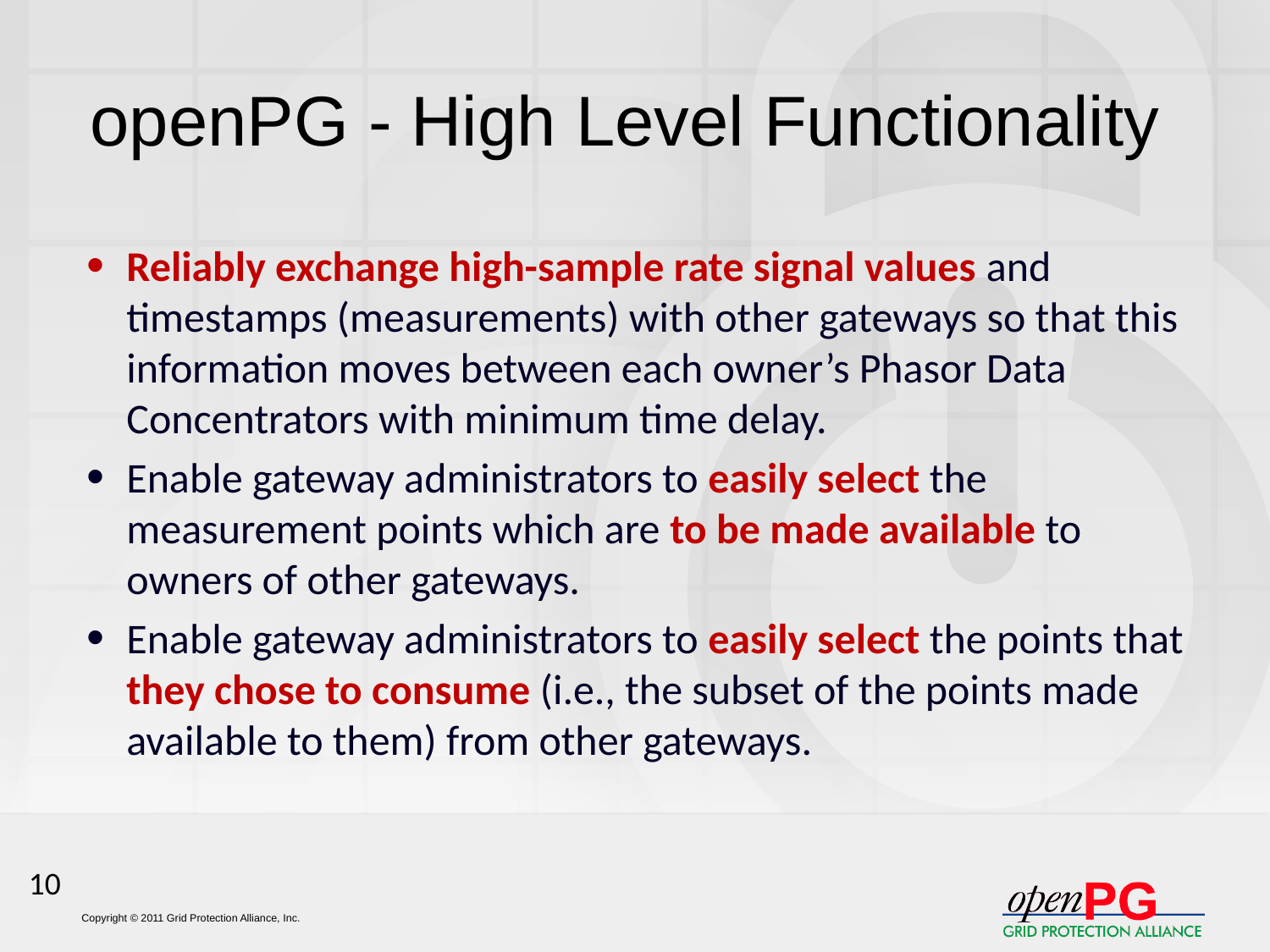

# openPG - High Level Functionality
Reliably exchange high-sample rate signal values and timestamps (measurements) with other gateways so that this information moves between each owner’s Phasor Data Concentrators with minimum time delay.
Enable gateway administrators to easily select the measurement points which are to be made available to owners of other gateways.
Enable gateway administrators to easily select the points that they chose to consume (i.e., the subset of the points made available to them) from other gateways.